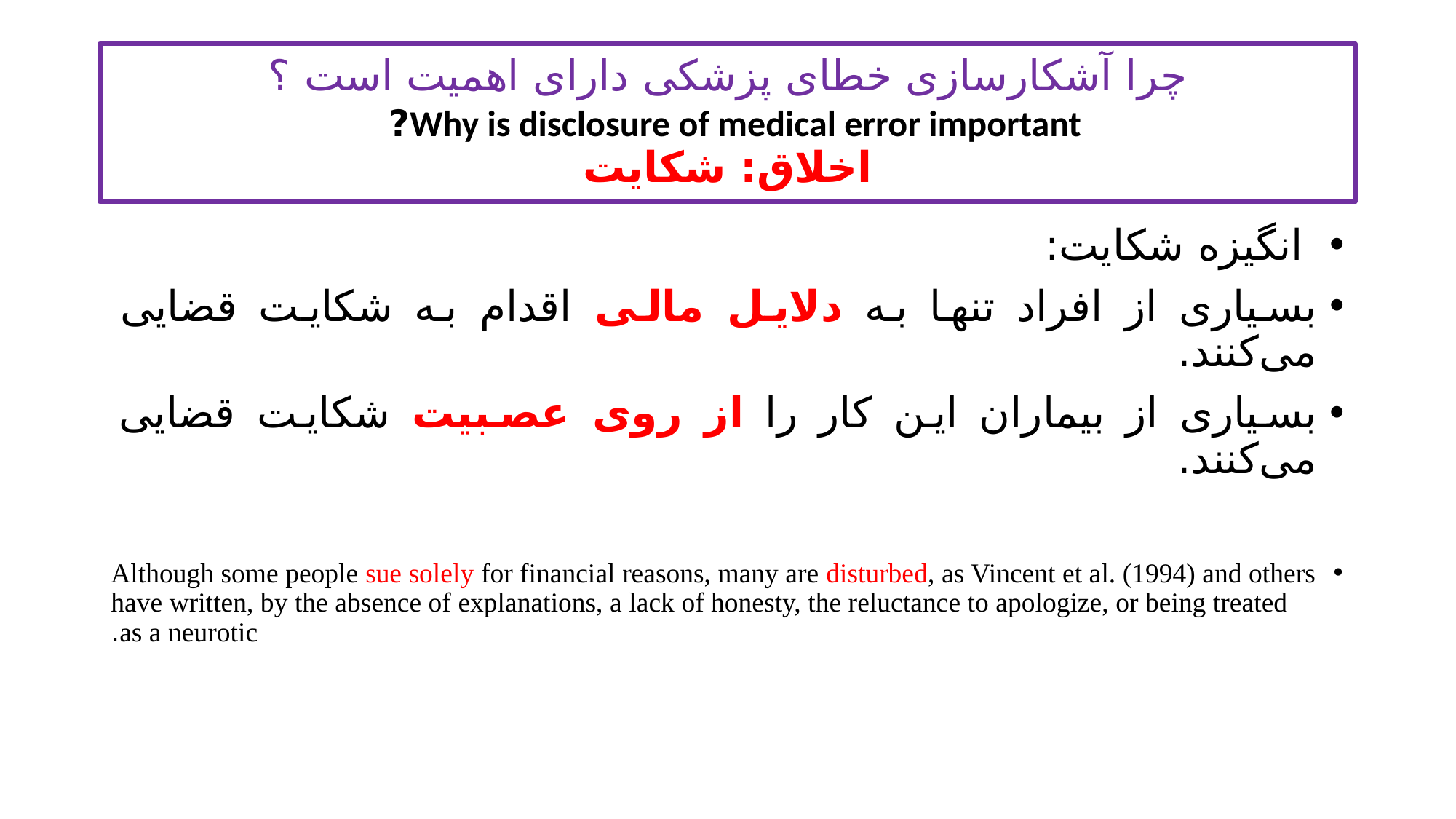

# چرا آشکارسازی خطای پزشکی دارای اهمیت است ؟ Why is disclosure of medical error important? اخلاق: شکایت
 انگیزه شکایت:
بسیاری از افراد تنها به دلایل مالی اقدام به شکایت قضایی می‌کنند.
بسیاری از بیماران این کار را از روی عصبیت شکایت قضایی می‌کنند.

Although some people sue solely for financial reasons, many are disturbed, as Vincent et al. (1994) and others have written, by the absence of explanations, a lack of honesty, the reluctance to apologize, or being treated as a neurotic.